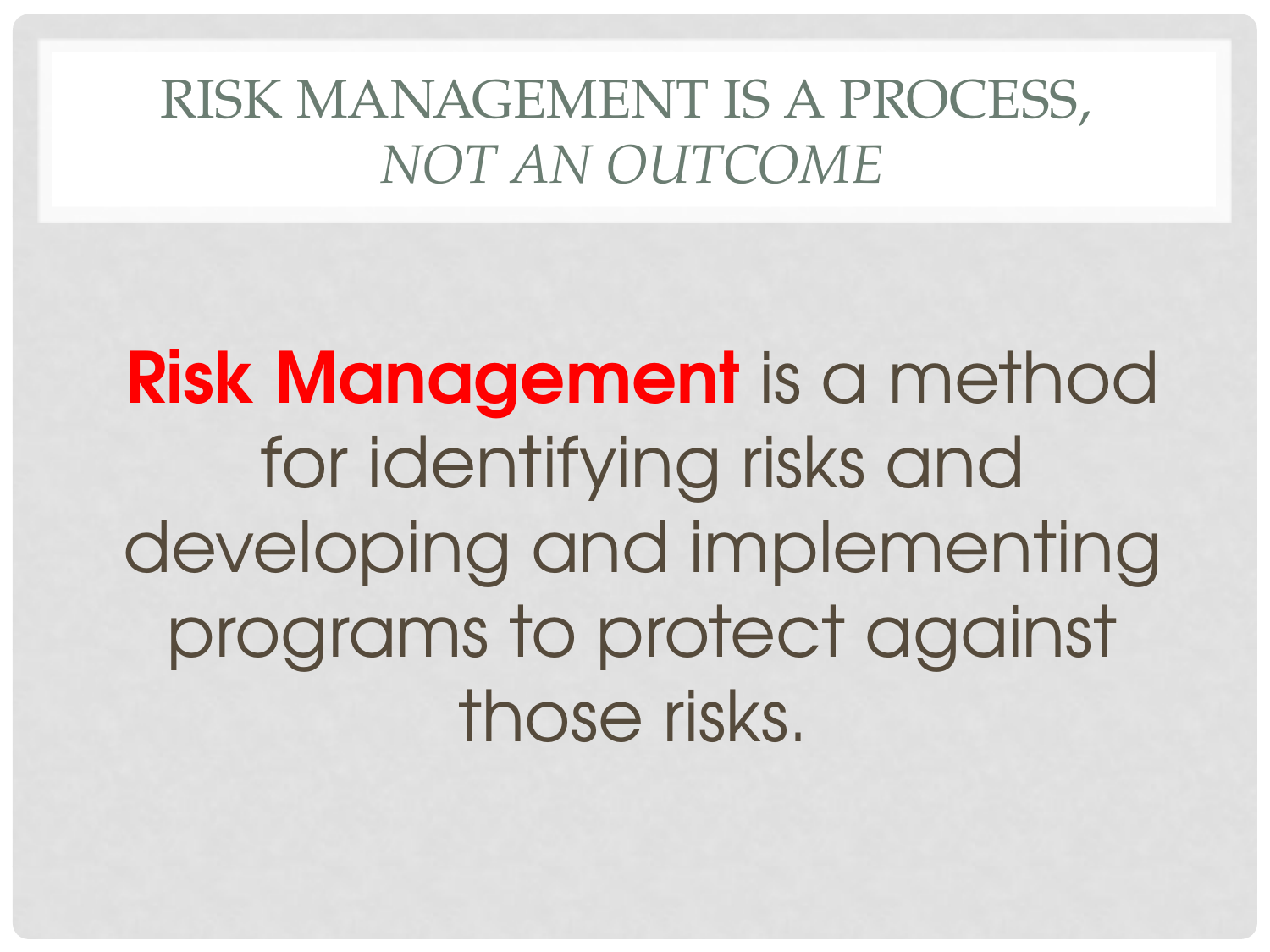

# Risk Management is a process, not an OUTCOME
Risk Management is a method for identifying risks and developing and implementing programs to protect against those risks.